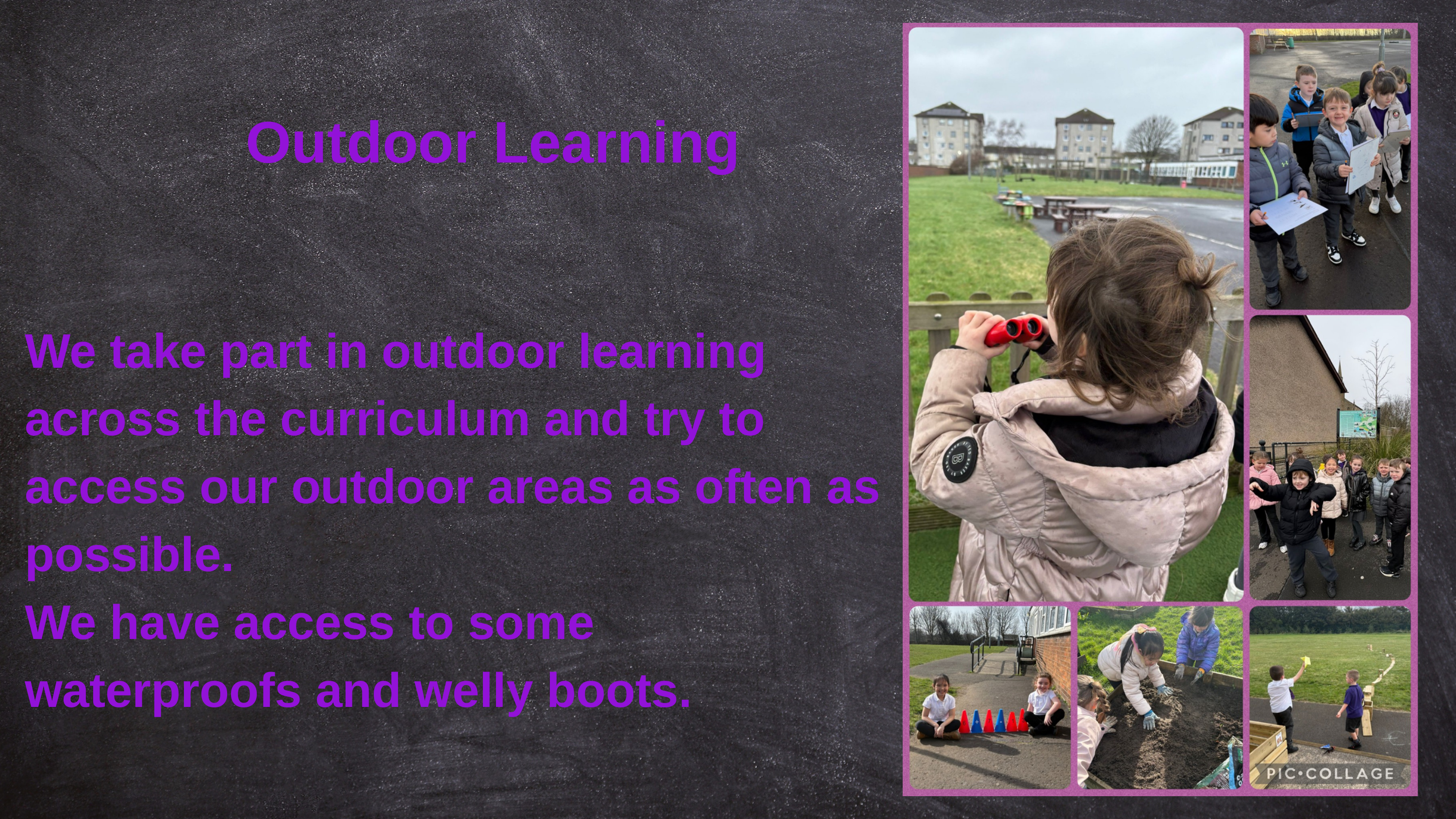

Outdoor Learning
We take part in outdoor learning across the curriculum and try to access our outdoor areas as often as possible.
We have access to some waterproofs and welly boots.